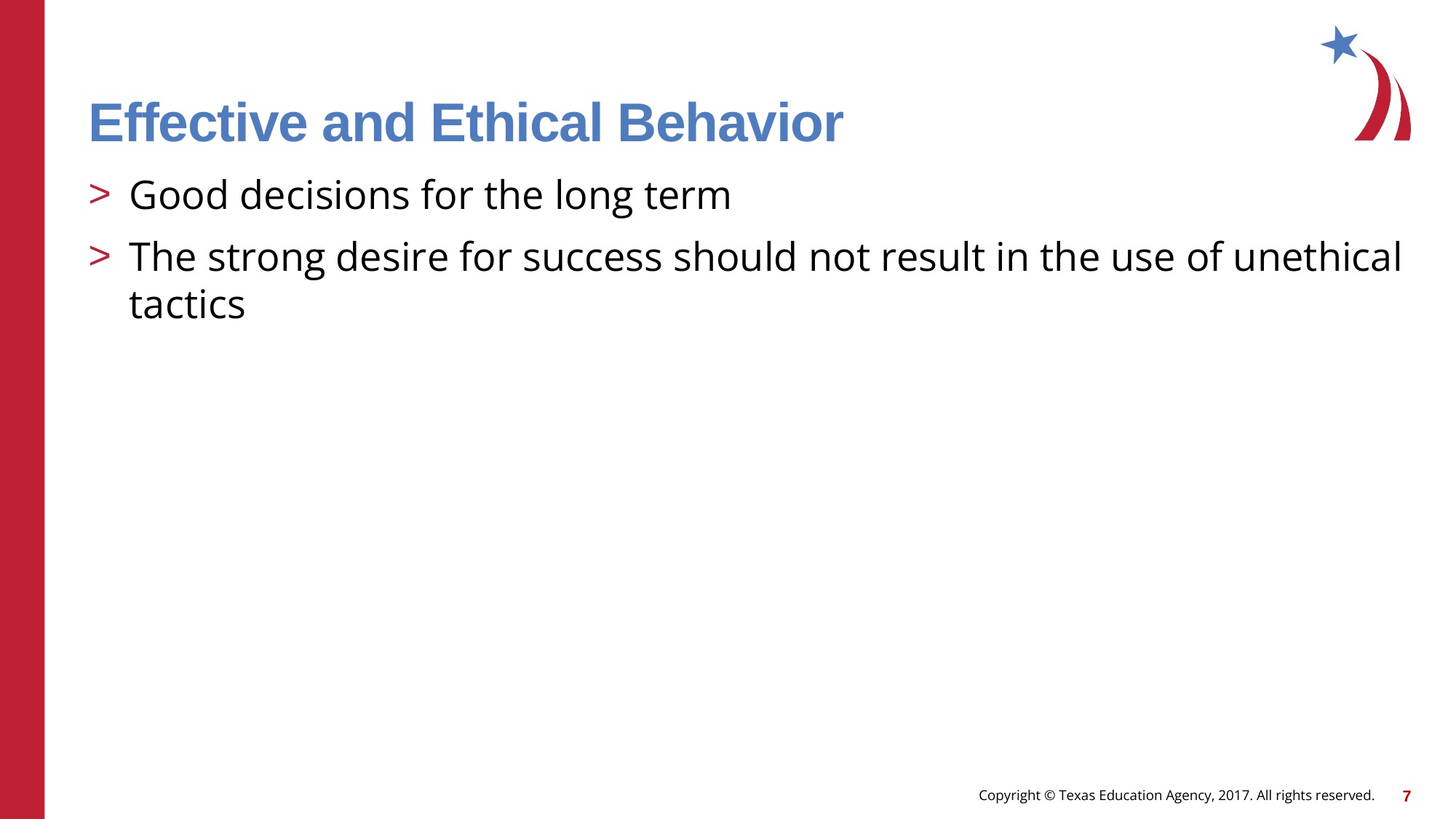

# Effective and Ethical Behavior
Good decisions for the long term
The strong desire for success should not result in the use of unethical tactics